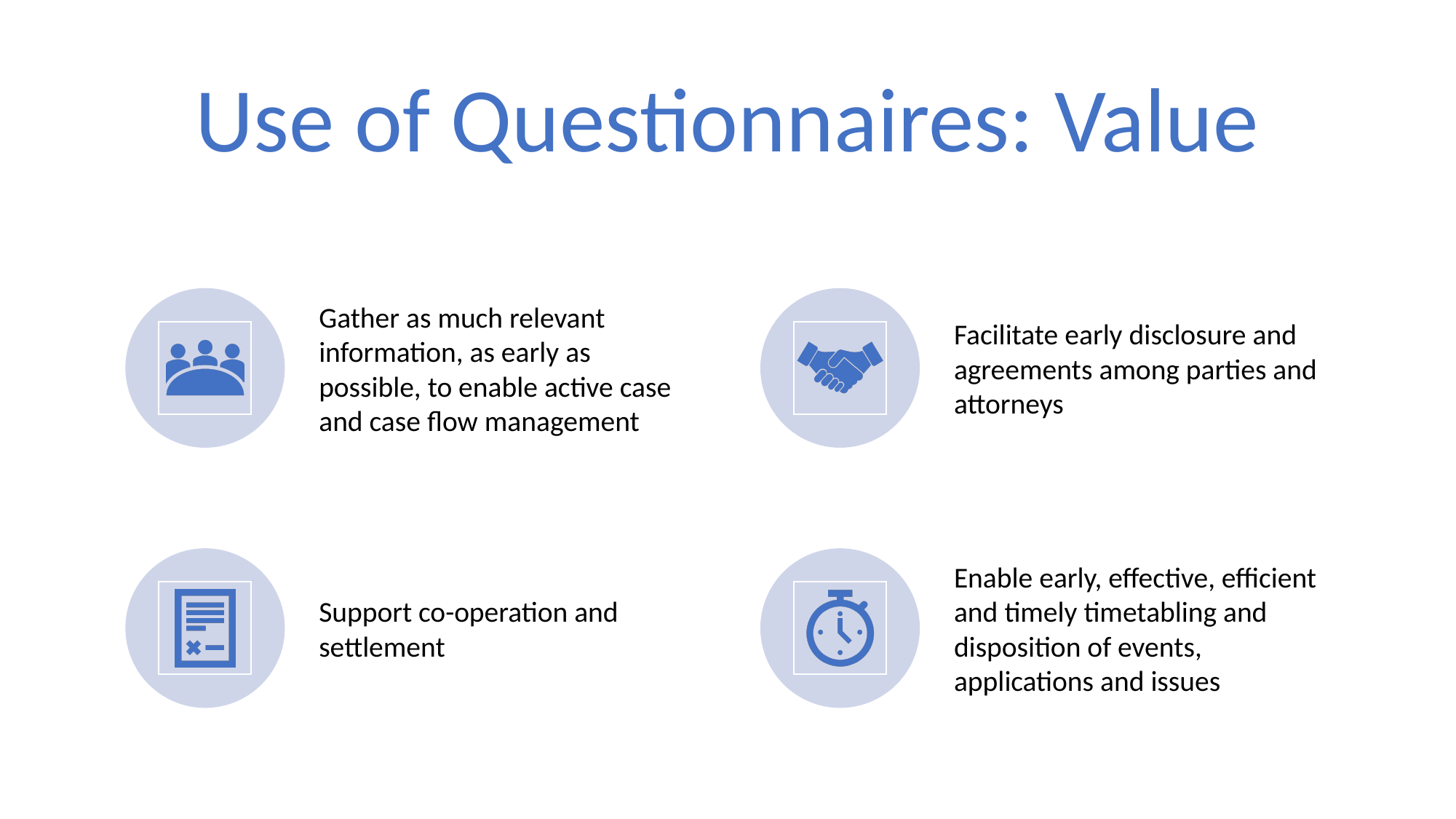

# Use of Questionnaires: Value
Gather as much relevant information, as early as possible, to enable active case and case flow management
Facilitate early disclosure and agreements among parties and attorneys
Support co-operation and settlement
Enable early, effective, efficient and timely timetabling and disposition of events, applications and issues